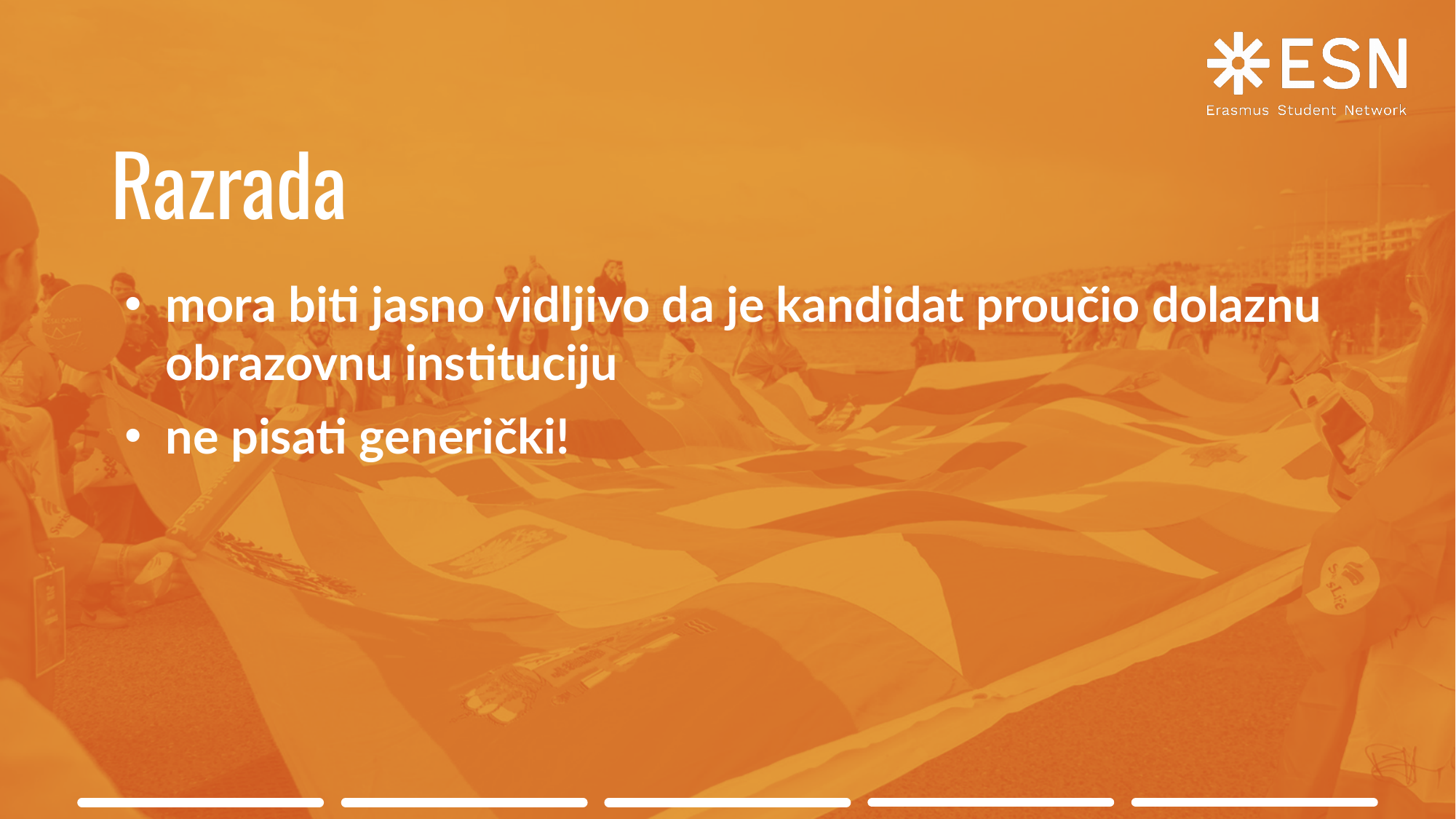

# Razrada
mora biti jasno vidljivo da je kandidat proučio dolaznu obrazovnu instituciju
ne pisati generički!